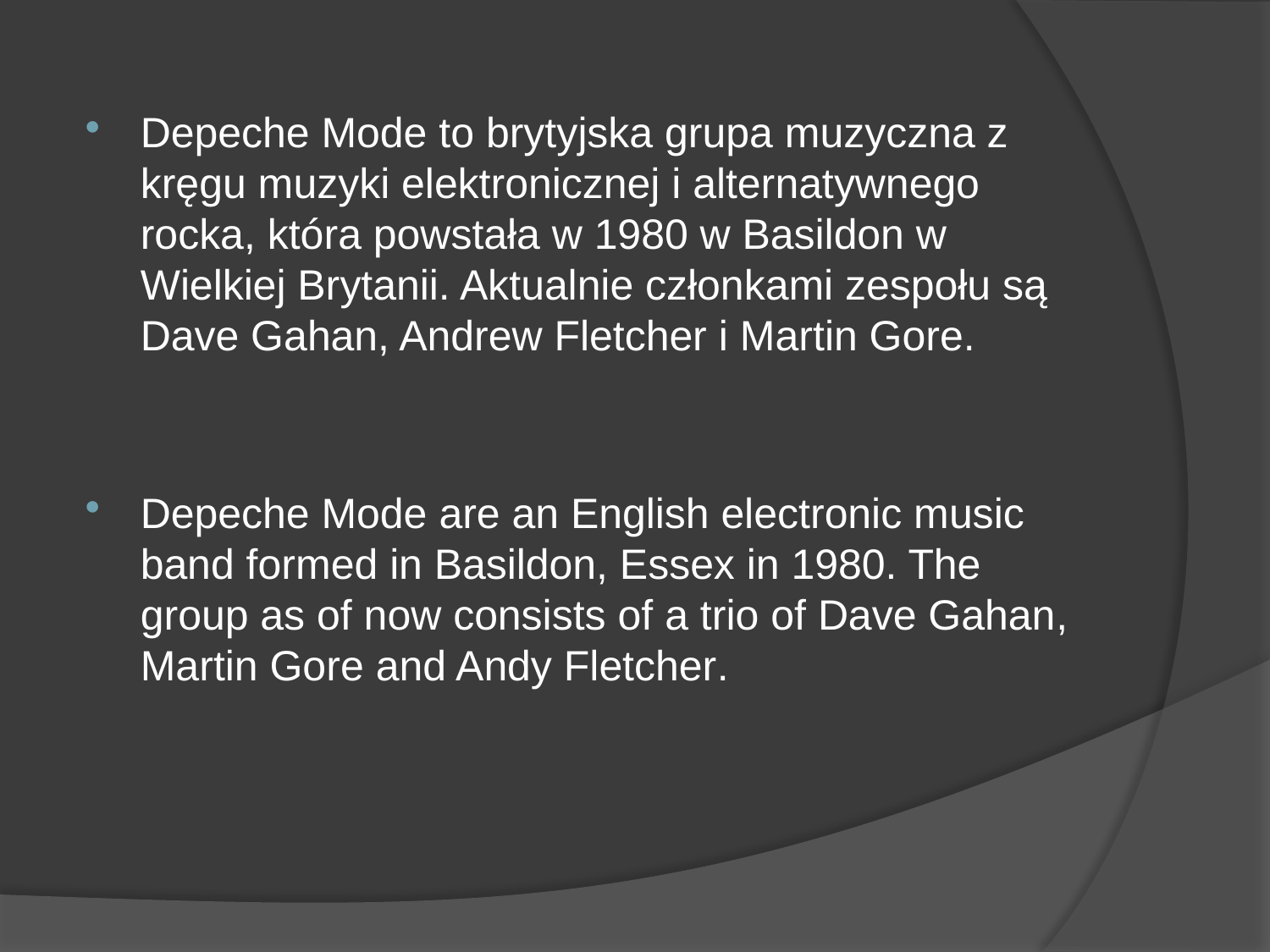

Depeche Mode to brytyjska grupa muzyczna z kręgu muzyki elektronicznej i alternatywnego rocka, która powstała w 1980 w Basildon w Wielkiej Brytanii. Aktualnie członkami zespołu są Dave Gahan, Andrew Fletcher i Martin Gore.

Depeche Mode are an English electronic music band formed in Basildon, Essex in 1980. The group as of now consists of a trio of Dave Gahan, Martin Gore and Andy Fletcher.